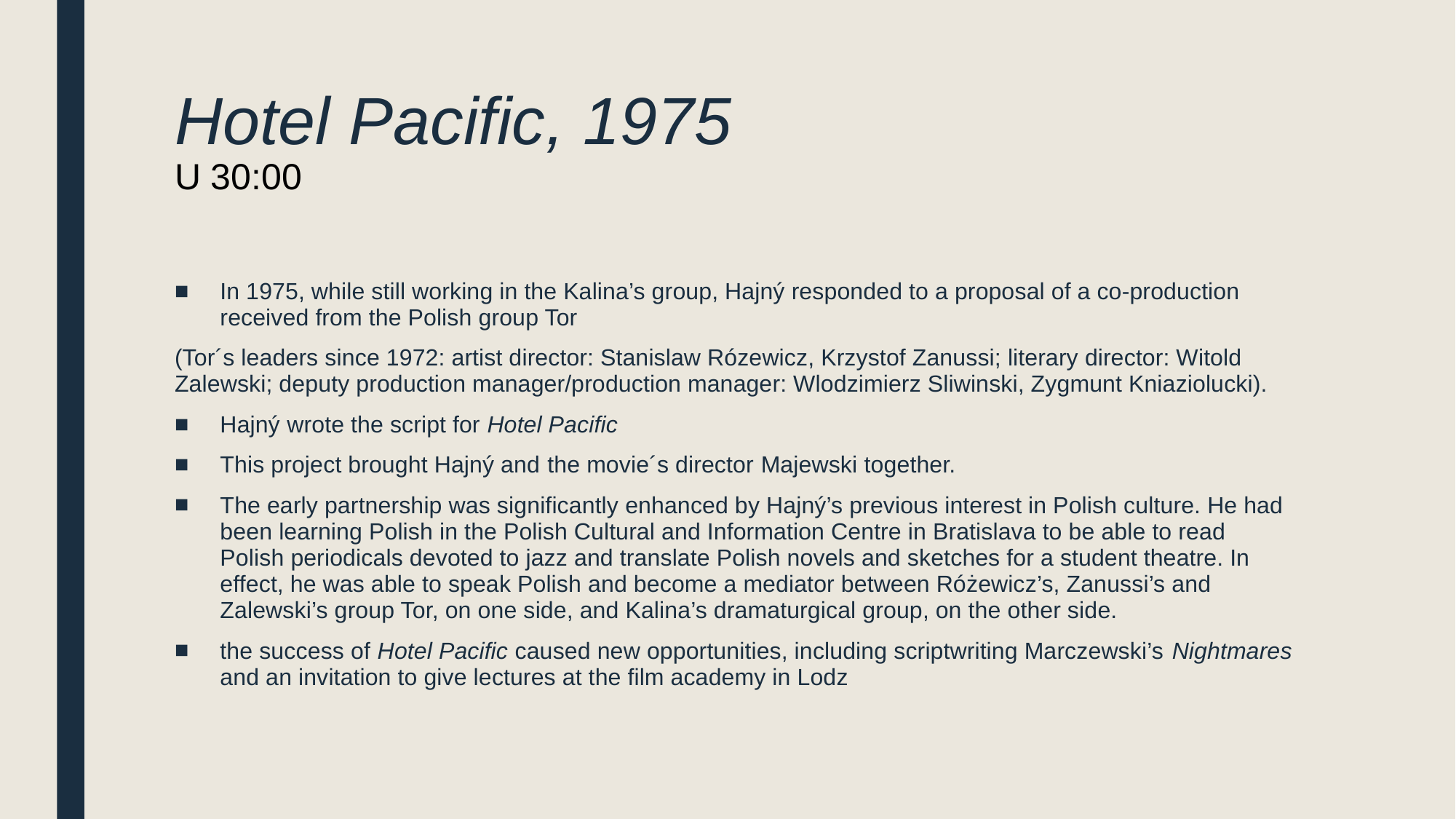

# Hotel Pacific, 1975 U 30:00
In 1975, while still working in the Kalina’s group, Hajný responded to a proposal of a co-production received from the Polish group Tor
(Tor´s leaders since 1972: artist director: Stanislaw Rózewicz, Krzystof Zanussi; literary director: Witold Zalewski; deputy production manager/production manager: Wlodzimierz Sliwinski, Zygmunt Kniaziolucki).
Hajný wrote the script for Hotel Pacific
This project brought Hajný and the movie´s director Majewski together.
The early partnership was significantly enhanced by Hajný’s previous interest in Polish culture. He had been learning Polish in the Polish Cultural and Information Centre in Bratislava to be able to read Polish periodicals devoted to jazz and translate Polish novels and sketches for a student theatre. In effect, he was able to speak Polish and become a mediator between Różewicz’s, Zanussi’s and Zalewski’s group Tor, on one side, and Kalina’s dramaturgical group, on the other side.
the success of Hotel Pacific caused new opportunities, including scriptwriting Marczewski’s Nightmares and an invitation to give lectures at the film academy in Lodz